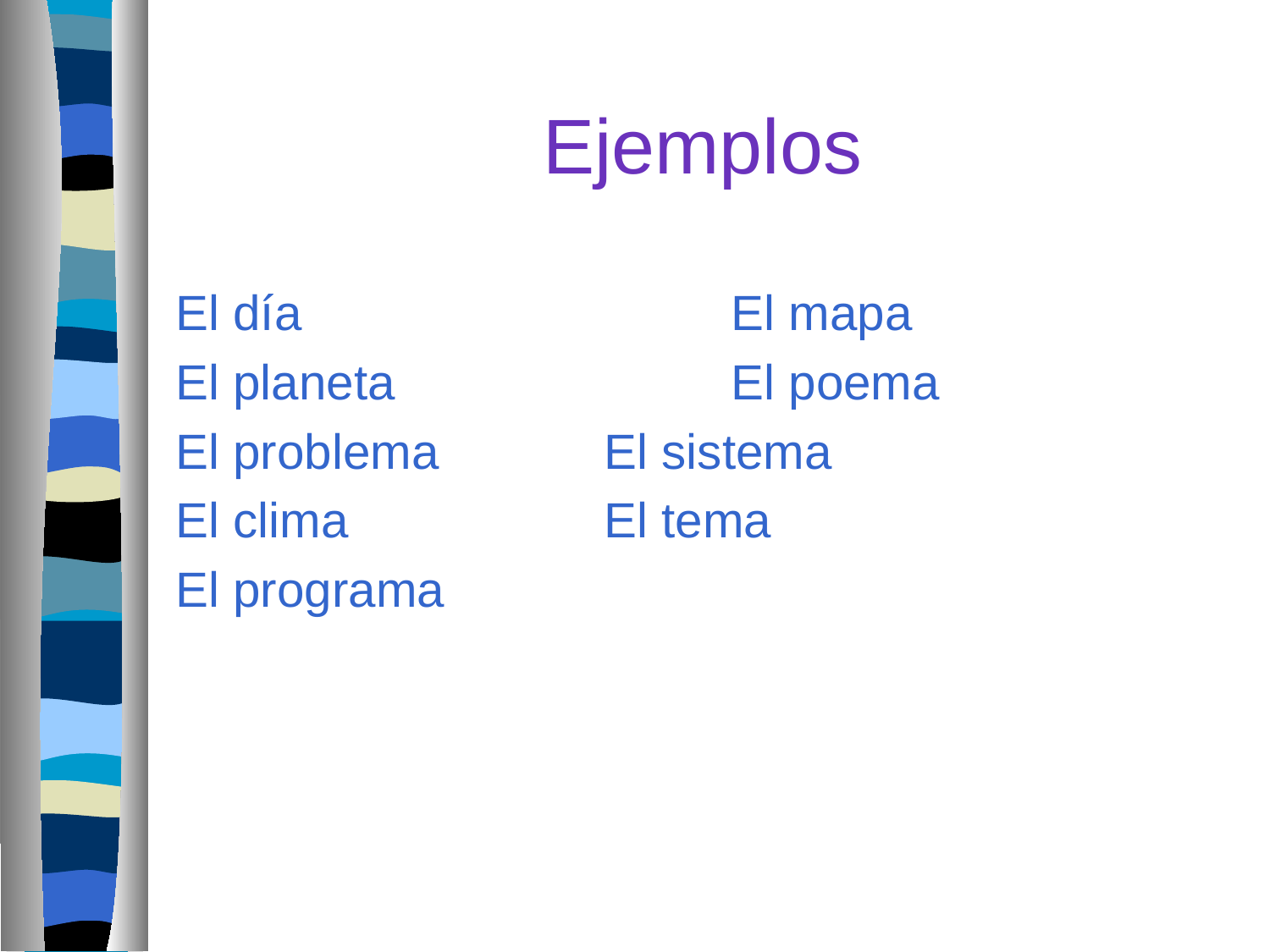

# Ejemplos
El día				El mapa
El planeta			El poema
El problema		El sistema
El clima			El tema
El programa